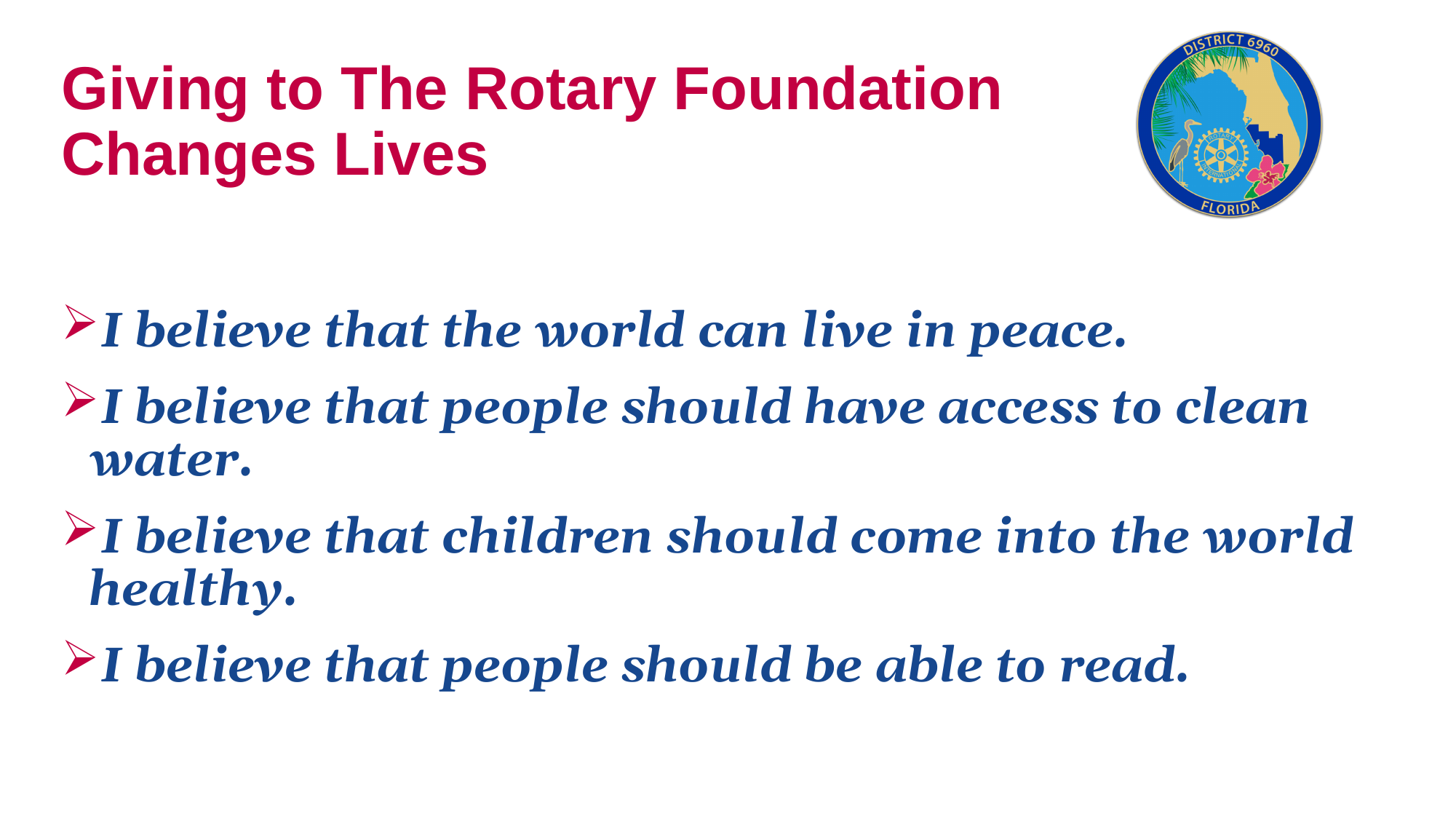

# Giving to The Rotary Foundation Changes Lives
I believe that the world can live in peace.
I believe that people should have access to clean water.
I believe that children should come into the world healthy.
I believe that people should be able to read.